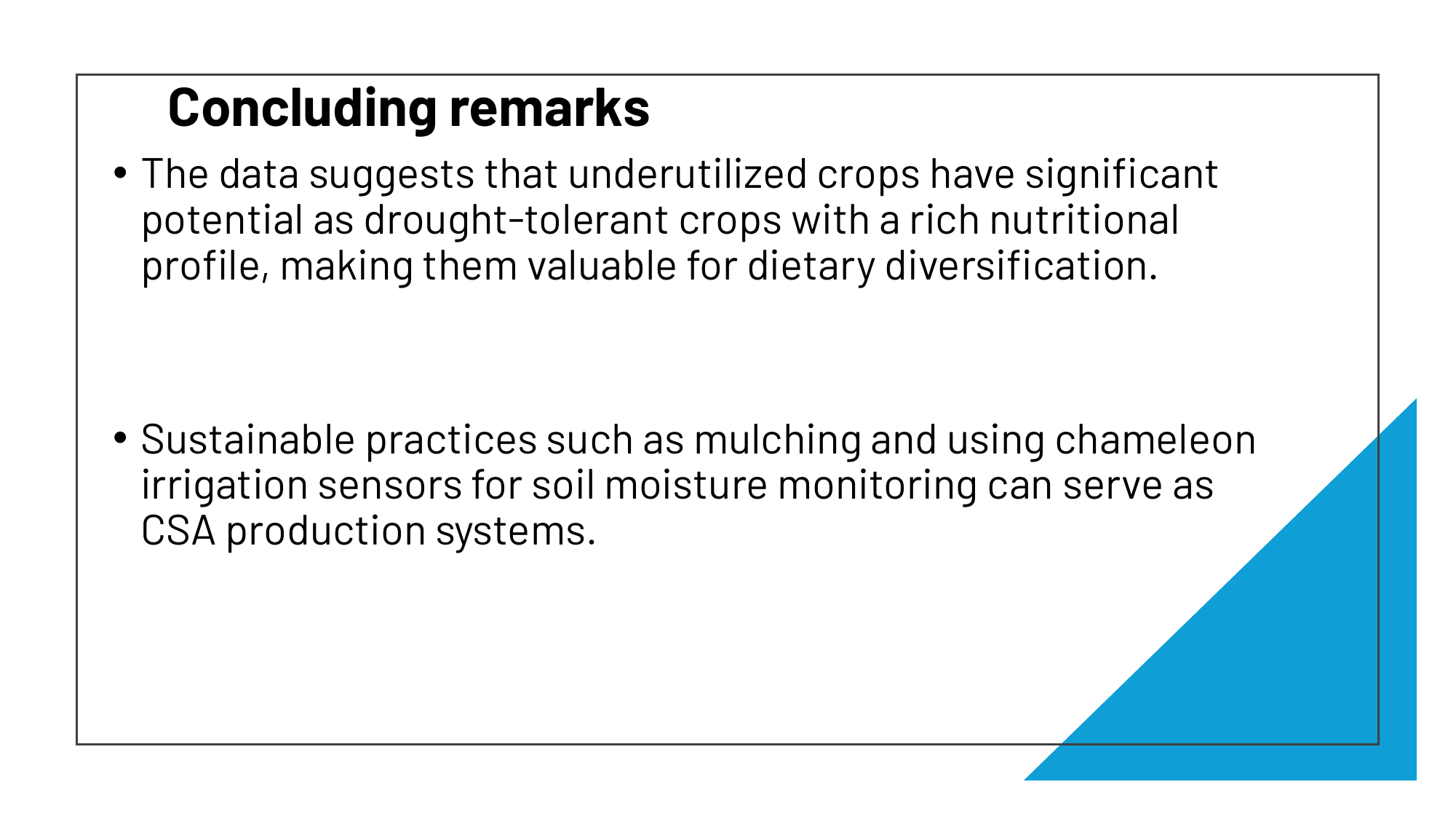

# Concluding remarks

The data suggests that underutilized crops have significant potential as drought-tolerant crops with a rich nutritional profile, making them valuable for dietary diversification.

Sustainable practices such as mulching and using chameleon irrigation sensors for soil moisture monitoring can serve as CSA production systems.